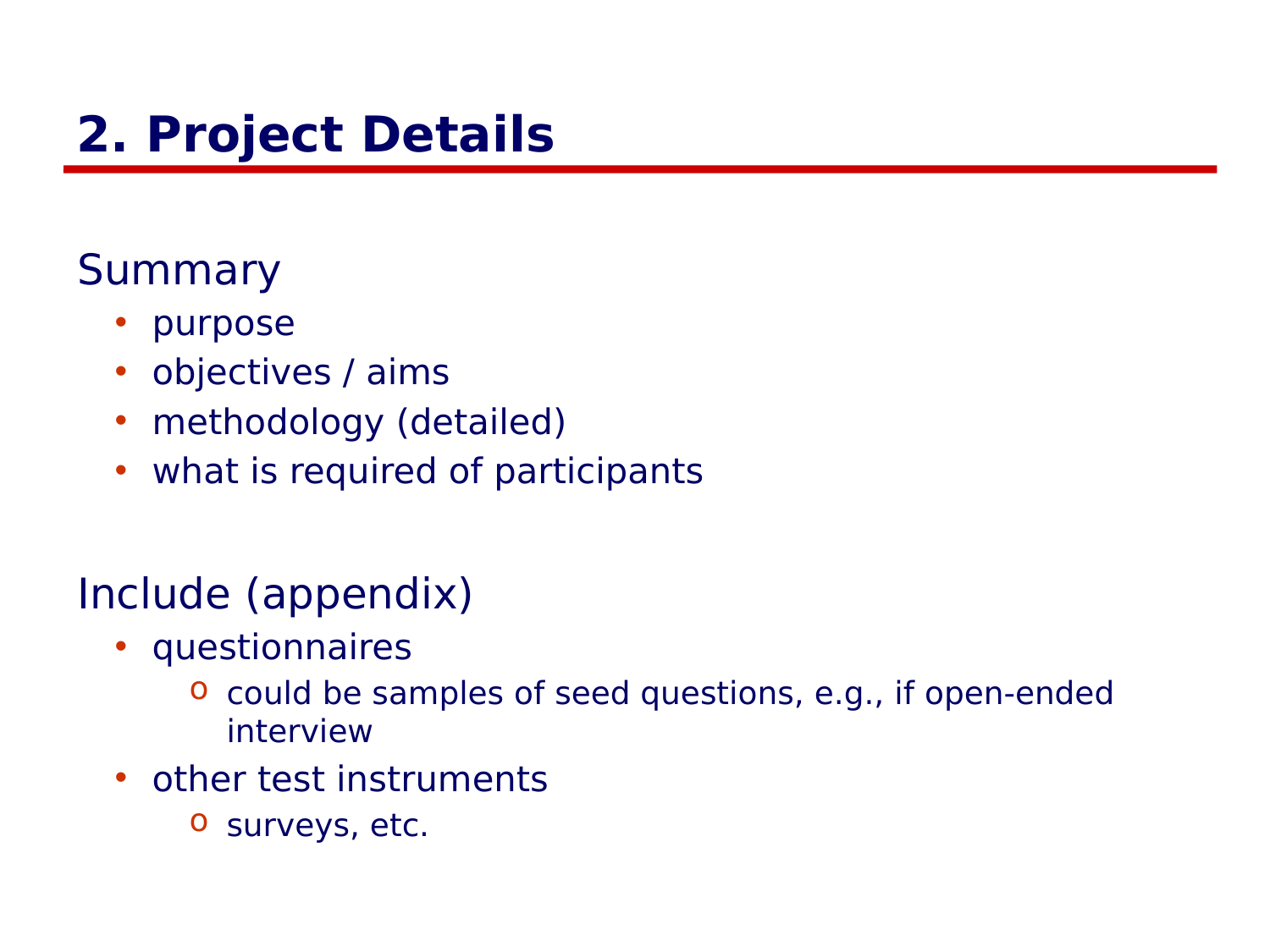

# 2. Project Details
Summary
purpose
objectives / aims
methodology (detailed)
what is required of participants

Include (appendix)
questionnaires
could be samples of seed questions, e.g., if open-ended interview
other test instruments
surveys, etc.